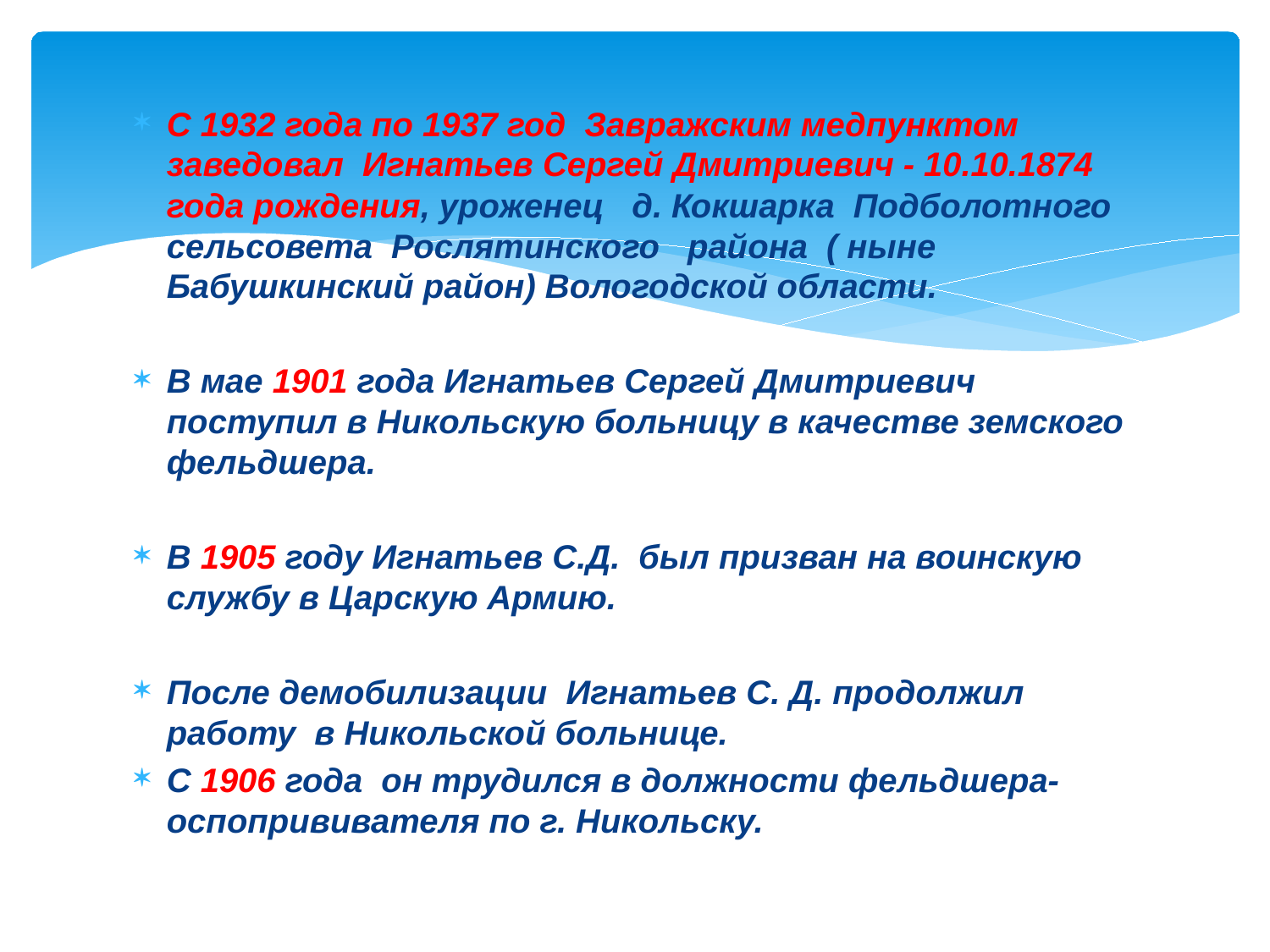

С 1932 года по 1937 год  Завражским медпунктом заведовал  Игнатьев Сергей Дмитриевич - 10.10.1874   года рождения, уроженец   д. Кокшарка  Подболотного сельсовета  Рослятинского   района  ( ныне Бабушкинский район) Вологодской области.

В мае 1901 года Игнатьев Сергей Дмитриевич  поступил в Никольскую больницу в качестве земского фельдшера.

В 1905 году Игнатьев С.Д.  был призван на воинскую службу в Царскую Армию.

После демобилизации  Игнатьев С. Д. продолжил работу  в Никольской больнице.
С 1906 года  он трудился в должности фельдшера- оспопрививателя по г. Никольску.